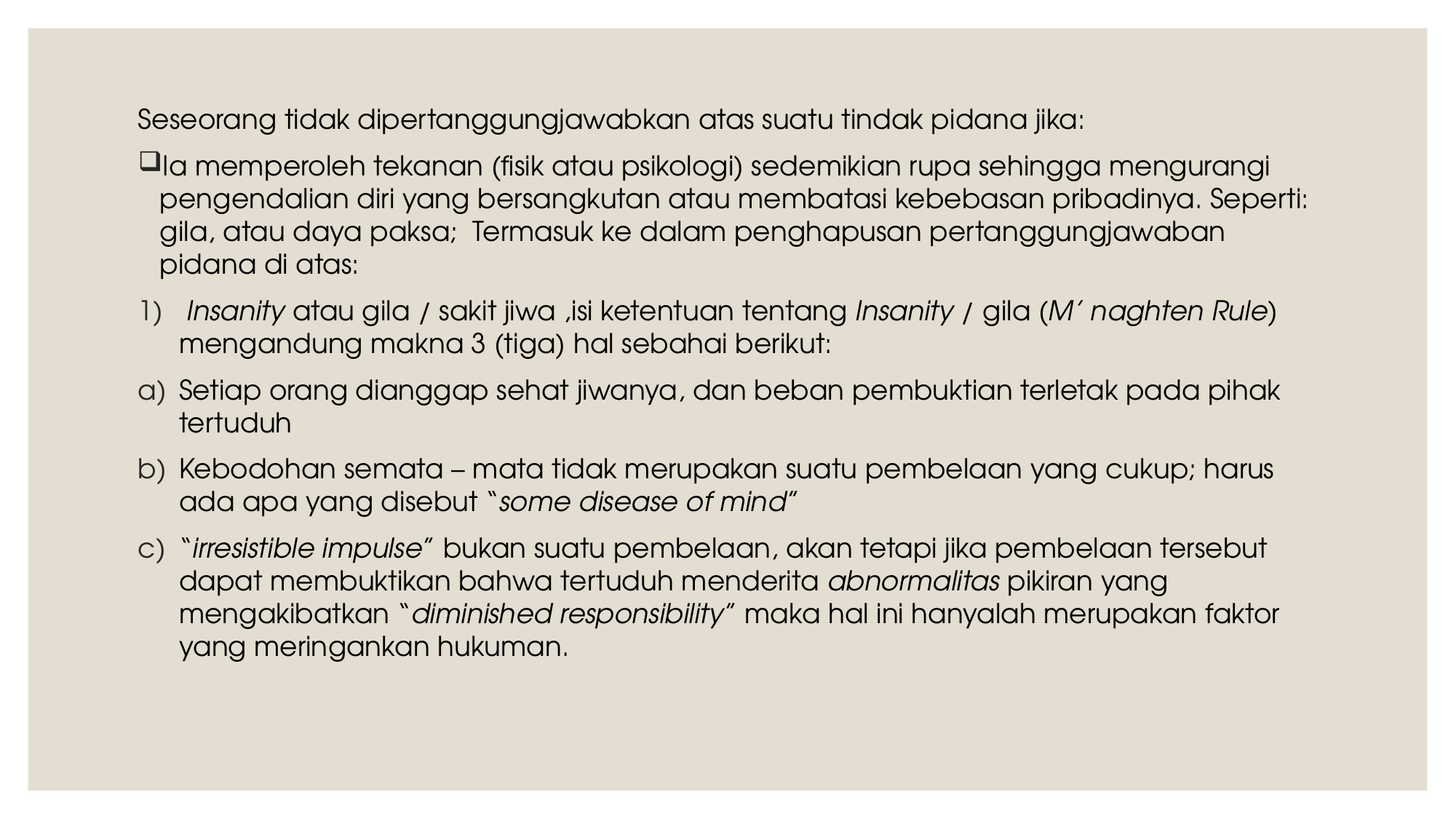

Seseorang tidak dipertanggungjawabkan atas suatu tindak pidana jika:
Ia memperoleh tekanan (fisik atau psikologi) sedemikian rupa sehingga mengurangi pengendalian diri yang bersangkutan atau membatasi kebebasan pribadinya. Seperti: gila, atau daya paksa;  Termasuk ke dalam penghapusan pertanggungjawaban pidana di atas:
 Insanity atau gila / sakit jiwa ,isi ketentuan tentang Insanity / gila (M’ naghten Rule) mengandung makna 3 (tiga) hal sebahai berikut:
Setiap orang dianggap sehat jiwanya, dan beban pembuktian terletak pada pihak tertuduh
Kebodohan semata – mata tidak merupakan suatu pembelaan yang cukup; harus ada apa yang disebut “some disease of mind”
“irresistible impulse” bukan suatu pembelaan, akan tetapi jika pembelaan tersebut dapat membuktikan bahwa tertuduh menderita abnormalitas pikiran yang mengakibatkan “diminished responsibility” maka hal ini hanyalah merupakan faktor yang meringankan hukuman.